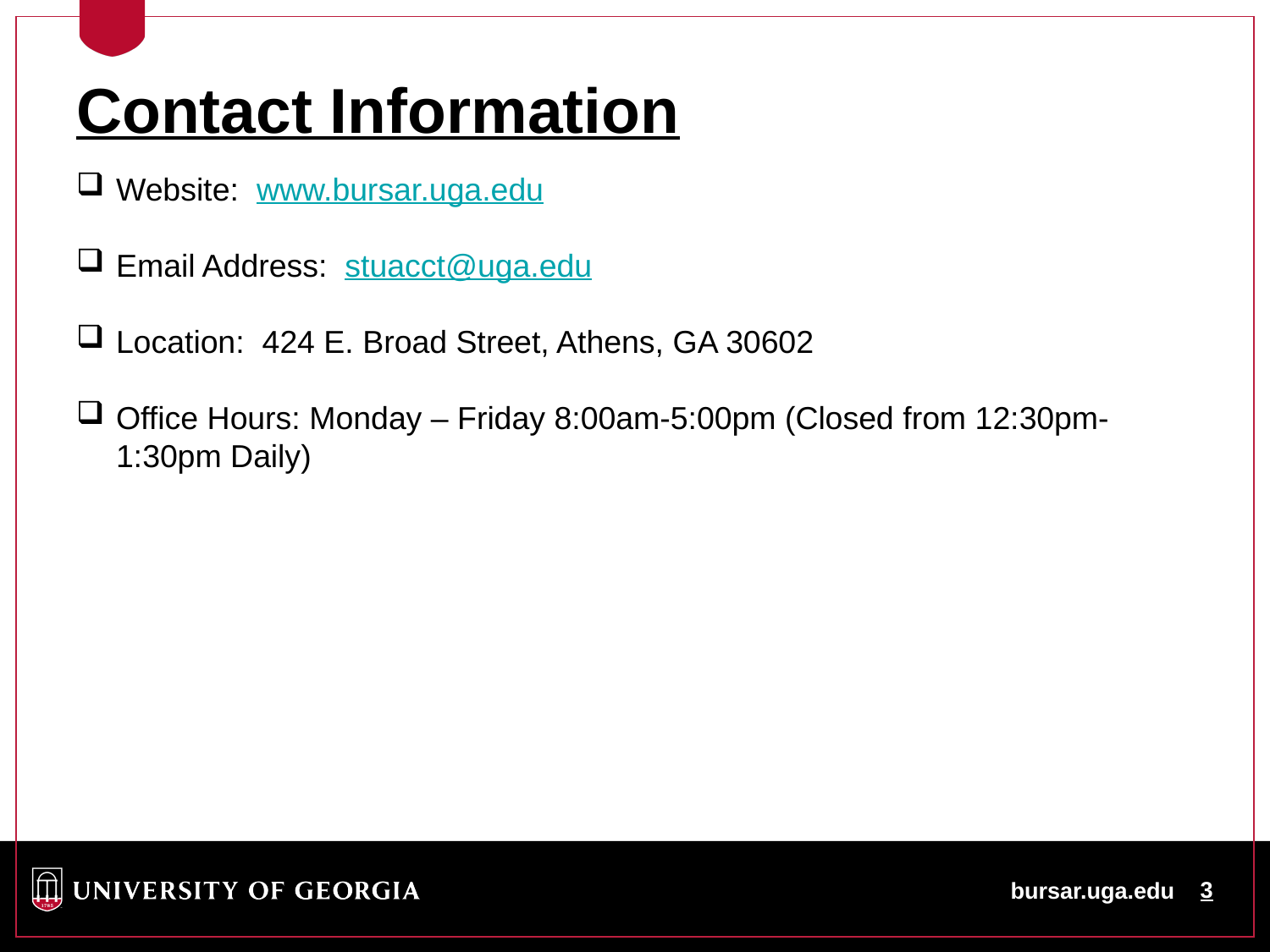

Contact Information
Website:  www.bursar.uga.edu

Email Address:  stuacct@uga.edu

Location:  424 E. Broad Street, Athens, GA 30602

Office Hours: Monday – Friday 8:00am-5:00pm (Closed from 12:30pm-1:30pm Daily)

bursar.uga.edu